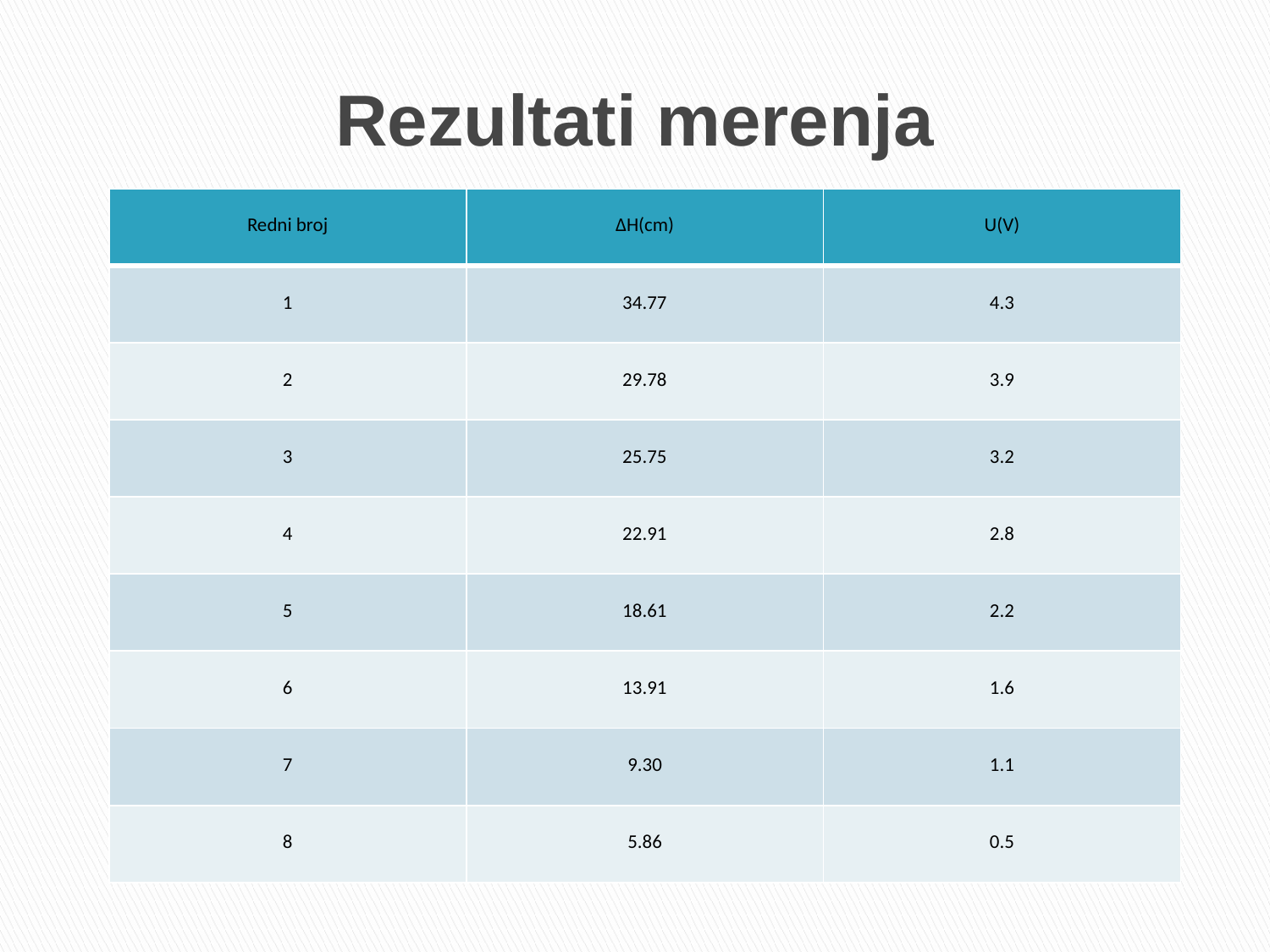

# Rezultati merenja
| Redni broj | ∆H(cm) | U(V) |
| --- | --- | --- |
| 1 | 34.77 | 4.3 |
| 2 | 29.78 | 3.9 |
| 3 | 25.75 | 3.2 |
| 4 | 22.91 | 2.8 |
| 5 | 18.61 | 2.2 |
| 6 | 13.91 | 1.6 |
| 7 | 9.30 | 1.1 |
| 8 | 5.86 | 0.5 |